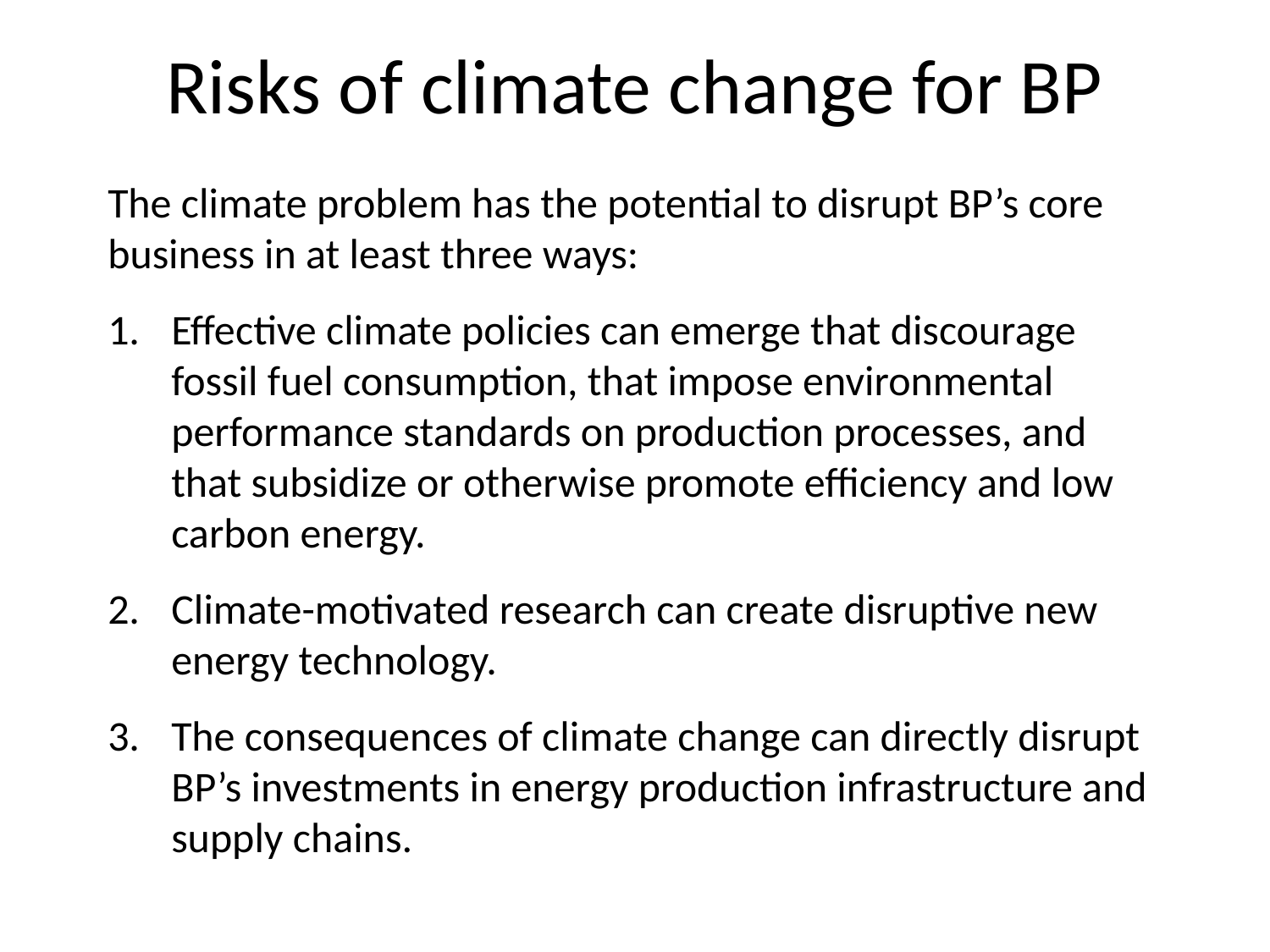

# Risks of climate change for BP
The climate problem has the potential to disrupt BP’s core business in at least three ways:

Effective climate policies can emerge that discourage fossil fuel consumption, that impose environmental performance standards on production processes, and that subsidize or otherwise promote efficiency and low carbon energy.

Climate-motivated research can create disruptive new energy technology.

The consequences of climate change can directly disrupt BP’s investments in energy production infrastructure and supply chains.